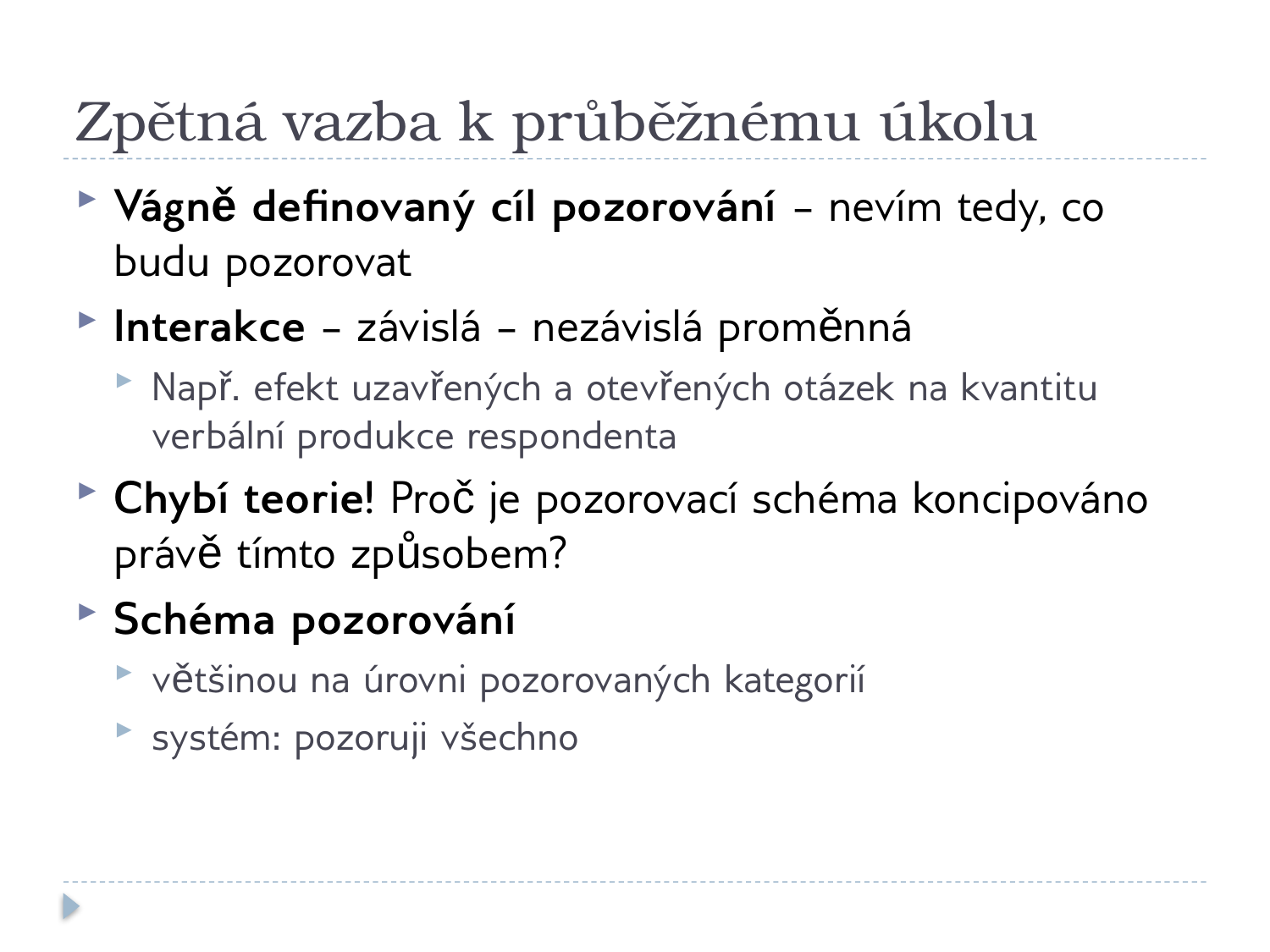

# Zpětná vazba k průběžnému úkolu
Vágně definovaný cíl pozorování – nevím tedy, co budu pozorovat
Interakce – závislá – nezávislá proměnná
Např. efekt uzavřených a otevřených otázek na kvantitu verbální produkce respondenta
Chybí teorie! Proč je pozorovací schéma koncipováno právě tímto způsobem?
Schéma pozorování
většinou na úrovni pozorovaných kategorií
systém: pozoruji všechno